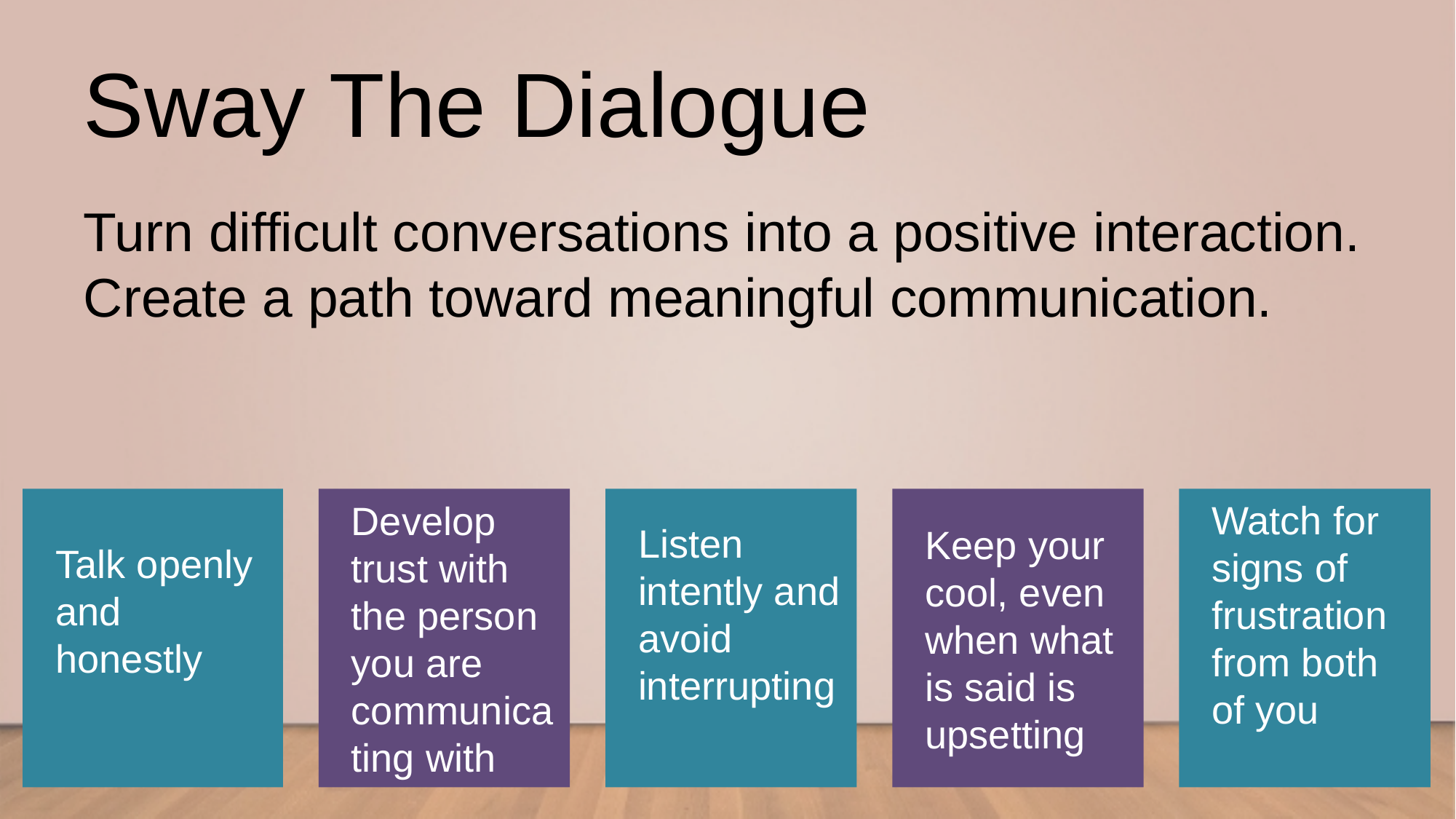

# Sway The Dialogue
Turn difficult conversations into a positive interaction. Create a path toward meaningful communication.
Talk openly and honestly

Develop trust with the person you are communicating with
Listen intently and avoid interrupting

Keep your cool, even when what is said is upsetting
Watch for signs of frustration from both of you